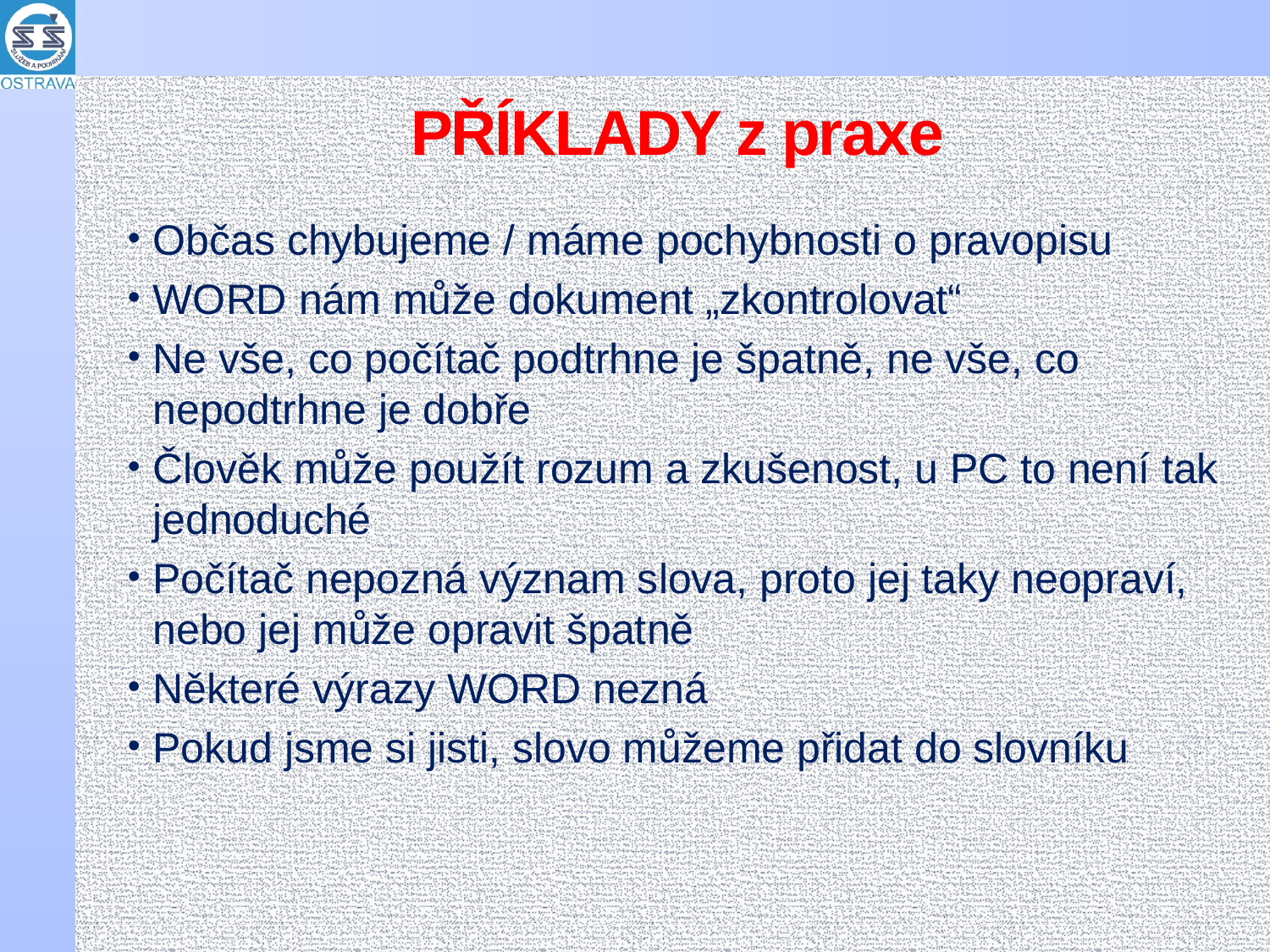

# PŘÍKLADY z praxe
Občas chybujeme / máme pochybnosti o pravopisu
WORD nám může dokument „zkontrolovat“
Ne vše, co počítač podtrhne je špatně, ne vše, co nepodtrhne je dobře
Člověk může použít rozum a zkušenost, u PC to není tak jednoduché
Počítač nepozná význam slova, proto jej taky neopraví, nebo jej může opravit špatně
Některé výrazy WORD nezná
Pokud jsme si jisti, slovo můžeme přidat do slovníku